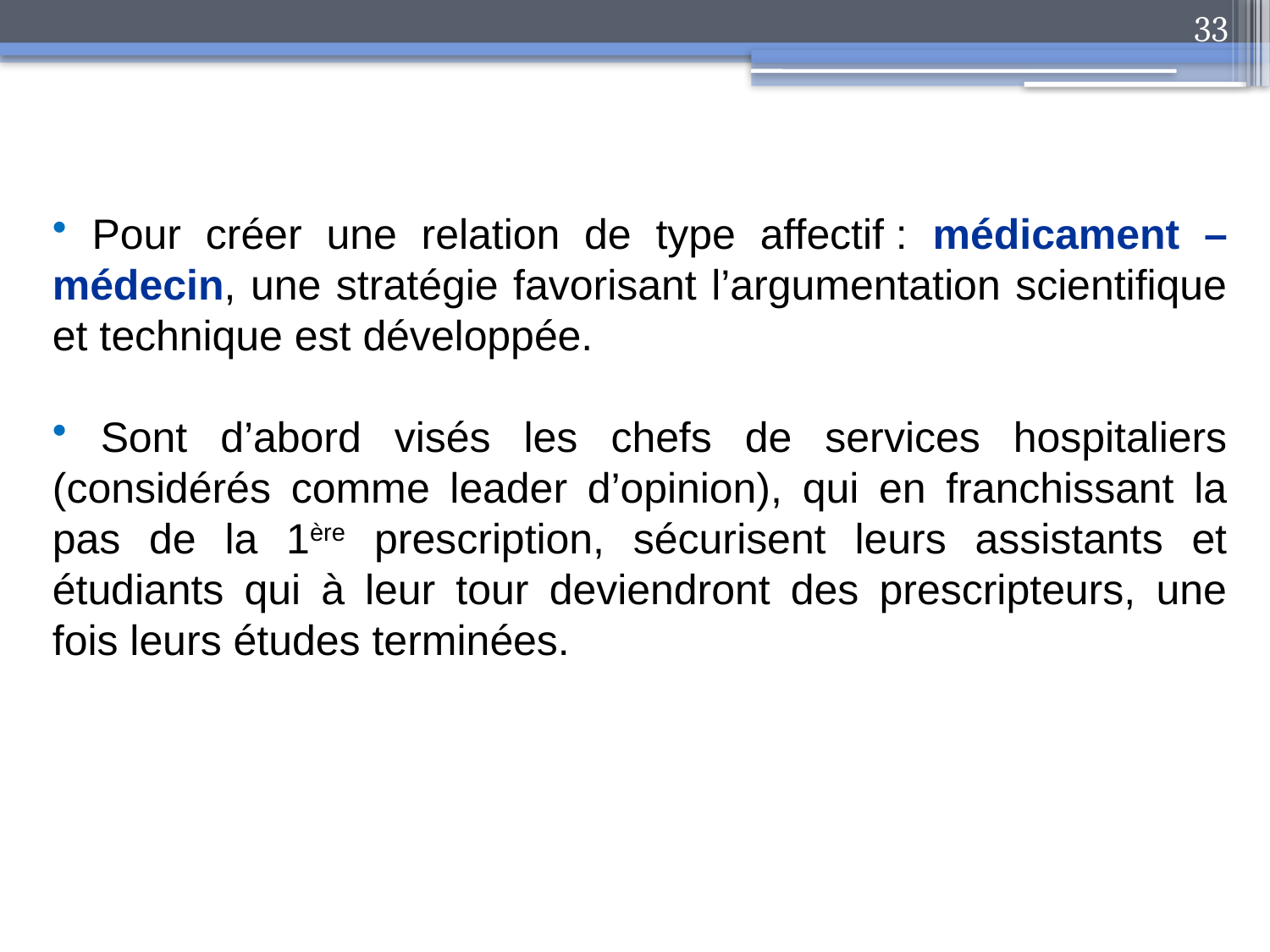

33
 Pour créer une relation de type affectif : médicament – médecin, une stratégie favorisant l’argumentation scientifique et technique est développée.

 Sont d’abord visés les chefs de services hospitaliers (considérés comme leader d’opinion), qui en franchissant la pas de la 1ère prescription, sécurisent leurs assistants et étudiants qui à leur tour deviendront des prescripteurs, une fois leurs études terminées.